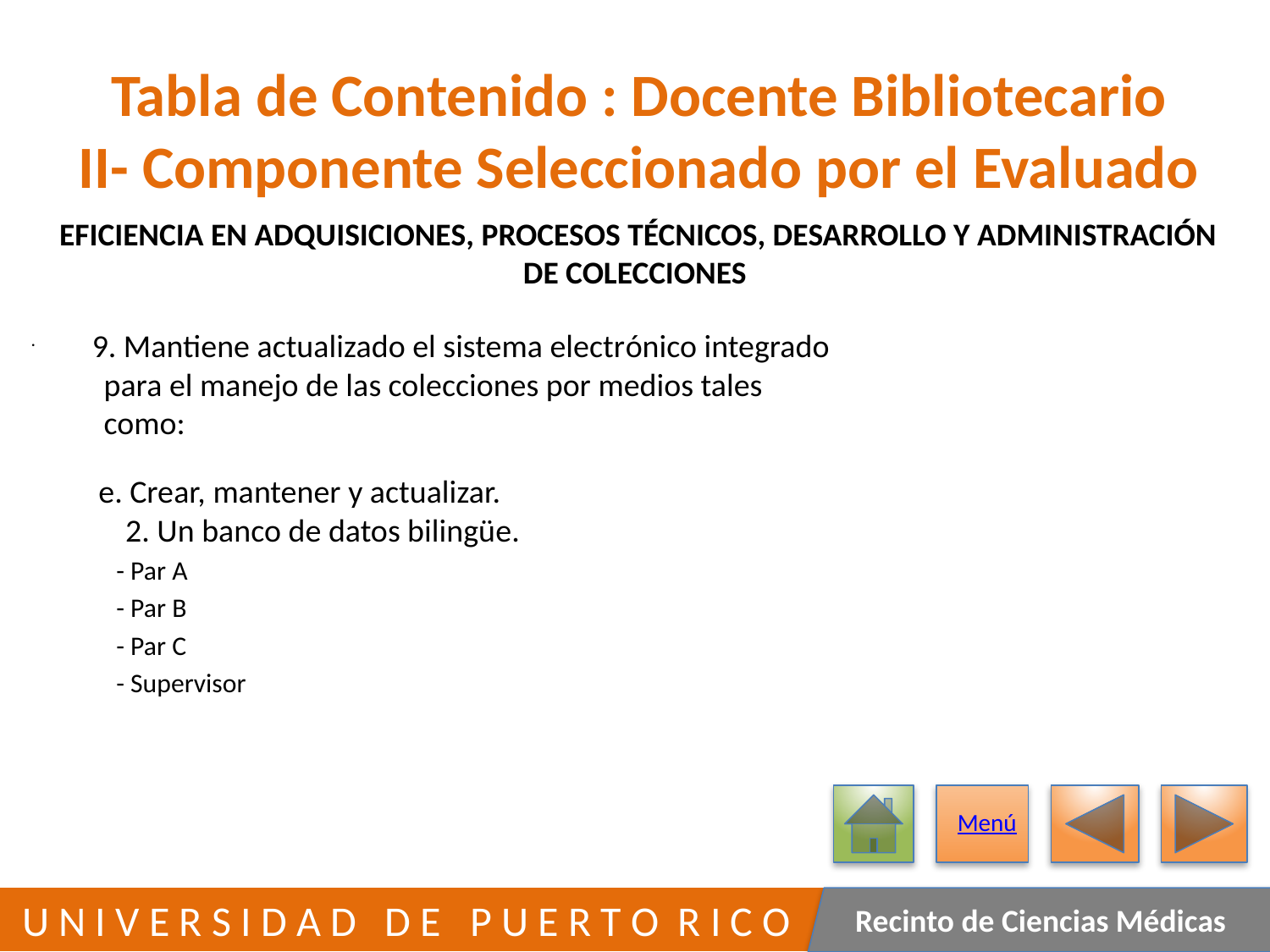

# Tabla de Contenido : Docente Bibliotecario II- Componente Seleccionado por el Evaluado
EFICIENCIA EN ADQUISICIONES, PROCESOS TÉCNICOS, DESARROLLO Y ADMINISTRACIÓN DE COLECCIONES

	9. Mantiene actualizado el sistema electrónico integrado
     para el manejo de las colecciones por medios tales
     como:
     e. Crear, mantener y actualizar.
        2. Un banco de datos bilingüe.
		- Par A
		- Par B
		- Par C
		- Supervisor

Menú

284
 U N I V E R S I D A D   D E   P U E R T O  R I C O

Recinto de Ciencias Médicas